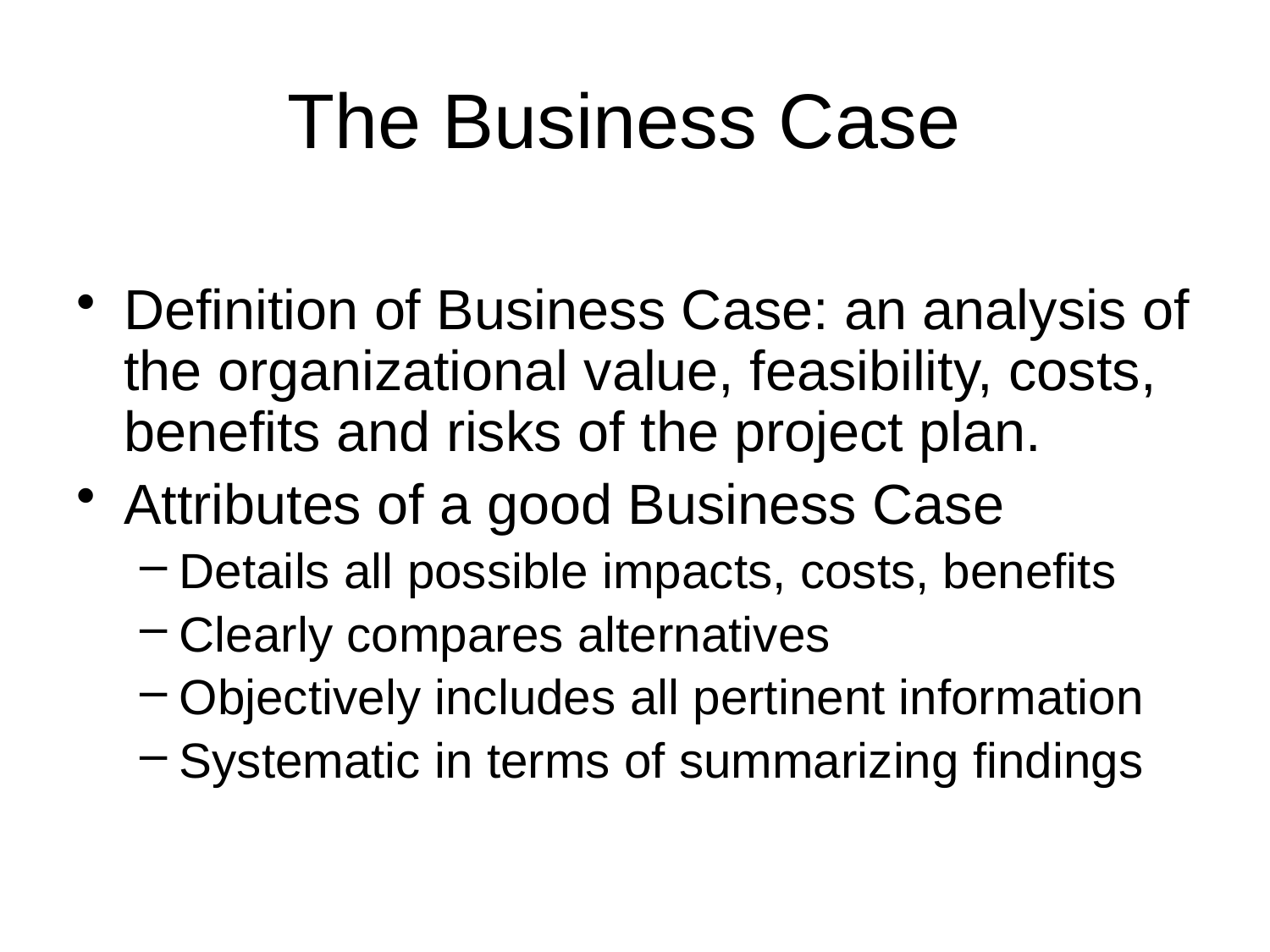

# The Business Case
Definition of Business Case: an analysis of the organizational value, feasibility, costs, benefits and risks of the project plan.
Attributes of a good Business Case
Details all possible impacts, costs, benefits
Clearly compares alternatives
Objectively includes all pertinent information
Systematic in terms of summarizing findings